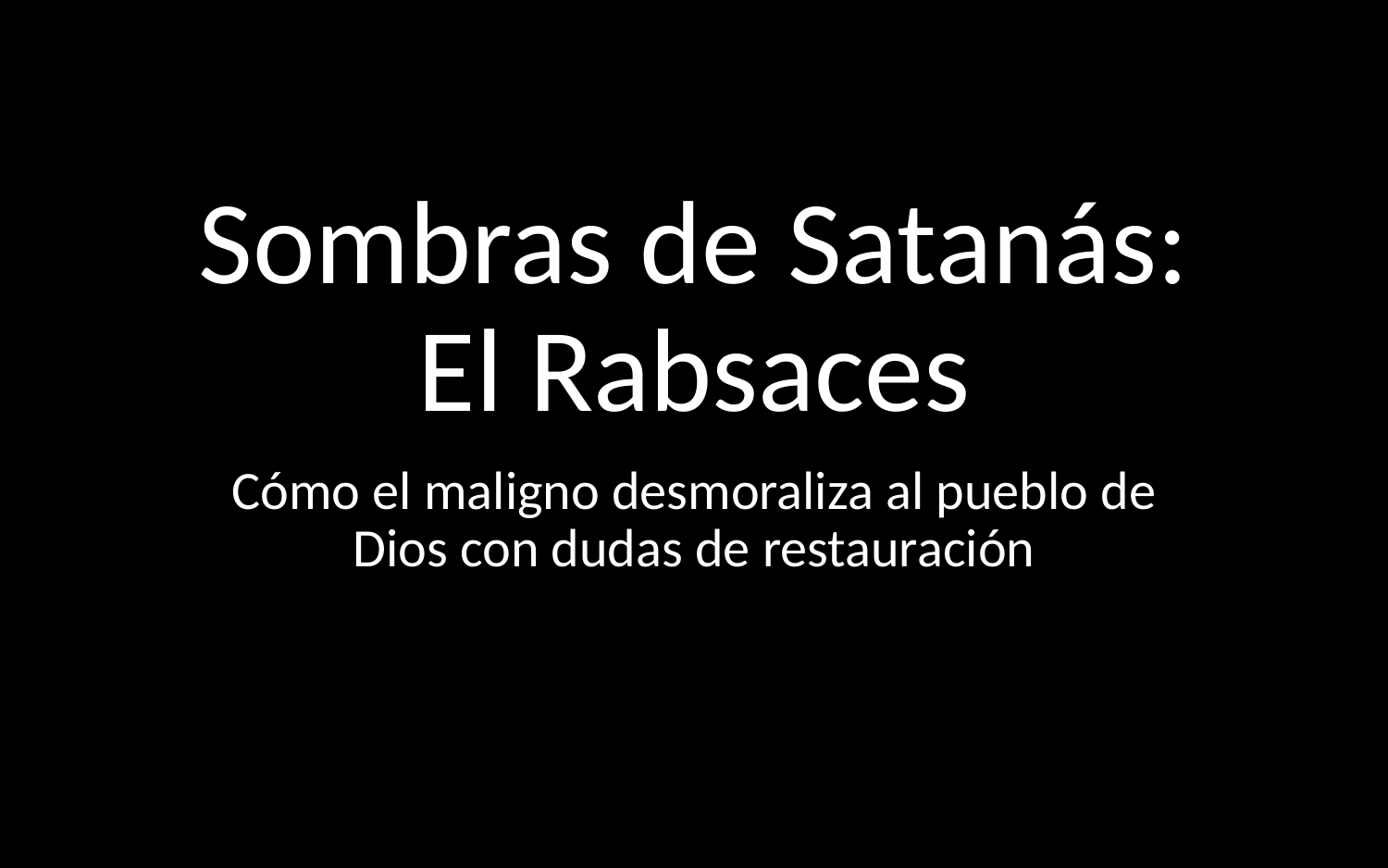

# Sombras de Satanás: El Rabsaces
Cómo el maligno desmoraliza al pueblo de Dios con dudas de restauración